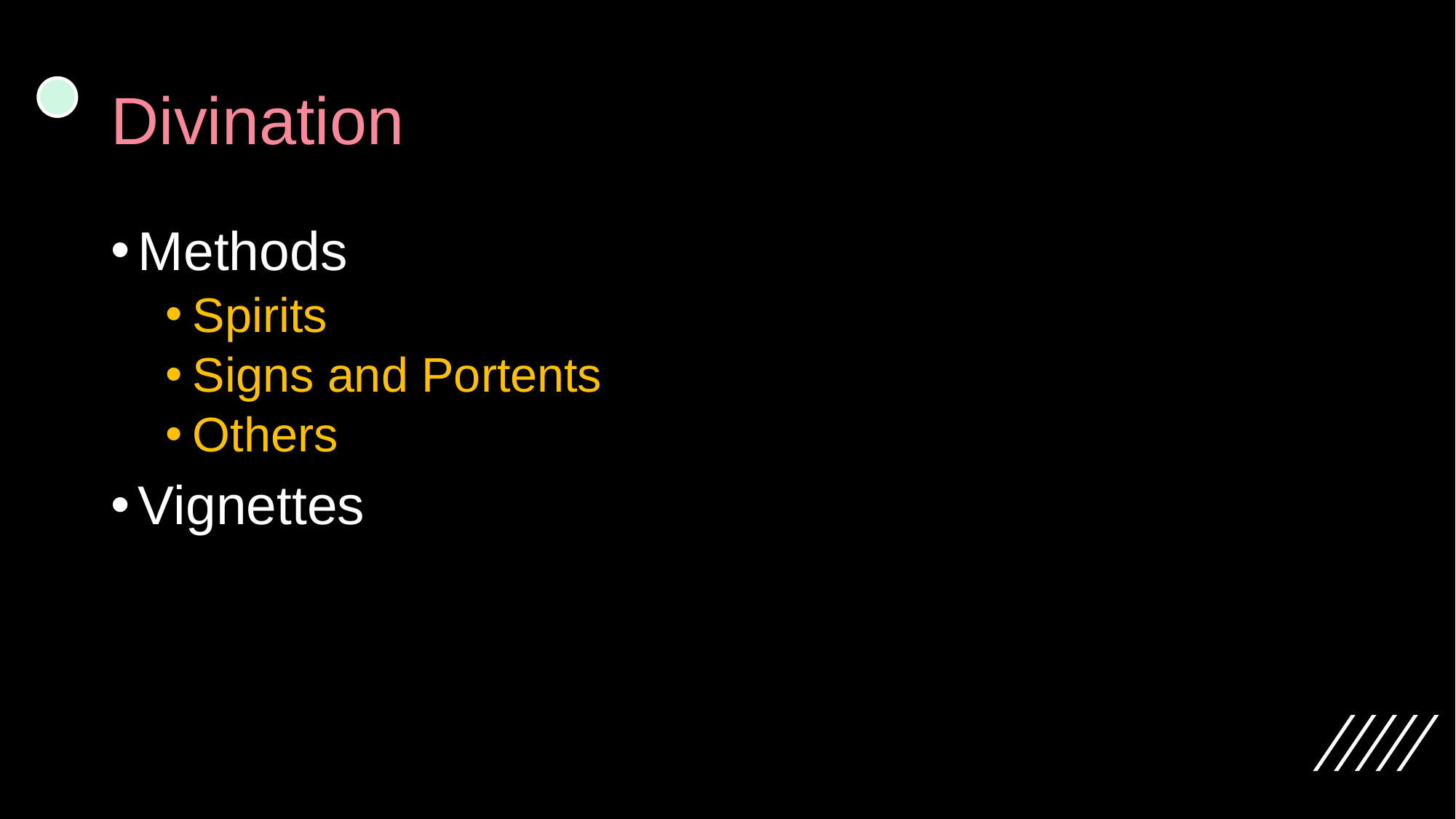

# Divination
Methods
Spirits
Signs and Portents
Others
Vignettes